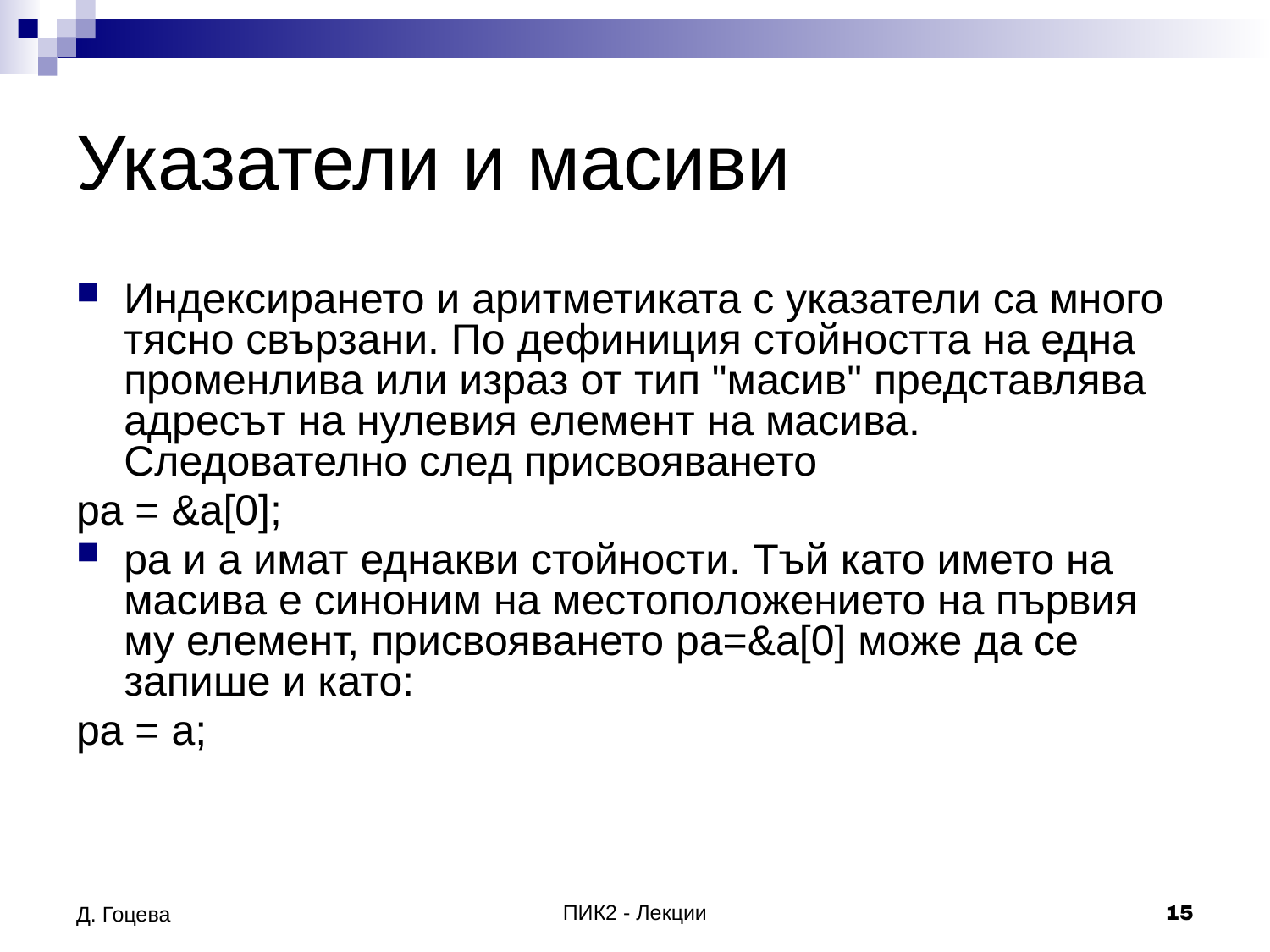

# Указатели и масиви
Индексирането и аритметиката с указатели са много тясно свързани. По дефиниция стойността на една променлива или израз от тип "масив" представлява адресът на нулевия елемент на масива. Следователно след присвояването
ра = &а[0];
ра и а имат еднакви стойности. Тъй като името на масива е синоним на местоположението на първия му елемент, присвояването ра=&а[0] може да се запише и като:
ра = а;
Д. Гоцева
ПИК2 - Лекции
15